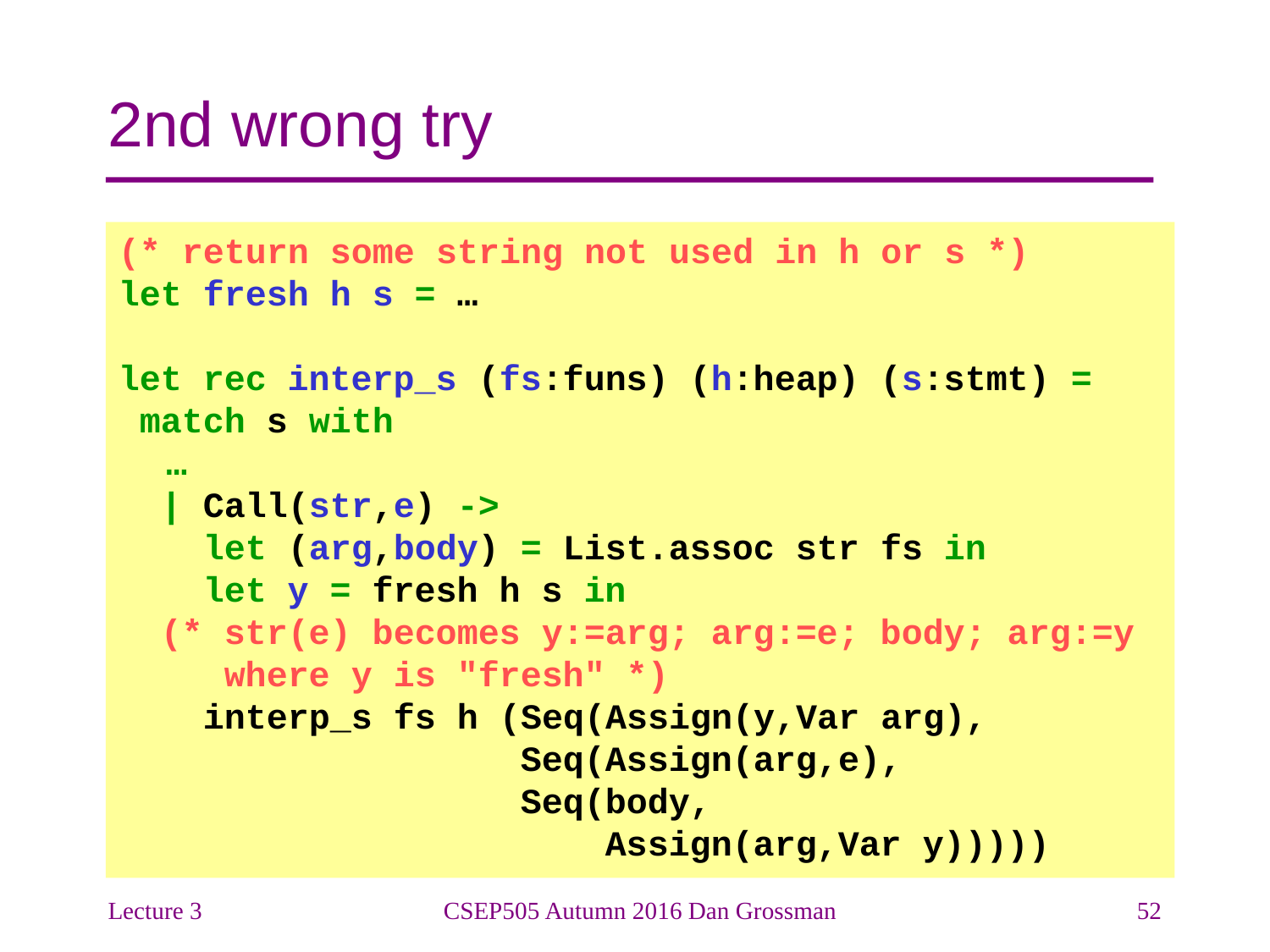

# 2nd wrong try
(* return some string not used in h or s *)
let fresh h s = …

let rec interp_s (fs:funs) (h:heap) (s:stmt) =
 match s with
	…
  | Call(str,e) ->
    let (arg,body) = List.assoc str fs in
    let y = fresh h s in
  (* str(e) becomes y:=arg; arg:=e; body; arg:=y
     where y is "fresh" *)
    interp_s fs h (Seq(Assign(y,Var arg),
                   Seq(Assign(arg,e),
                   Seq(body,
                       Assign(arg,Var y)))))
Lecture 3
CSEP505 Autumn 2016 Dan Grossman
52